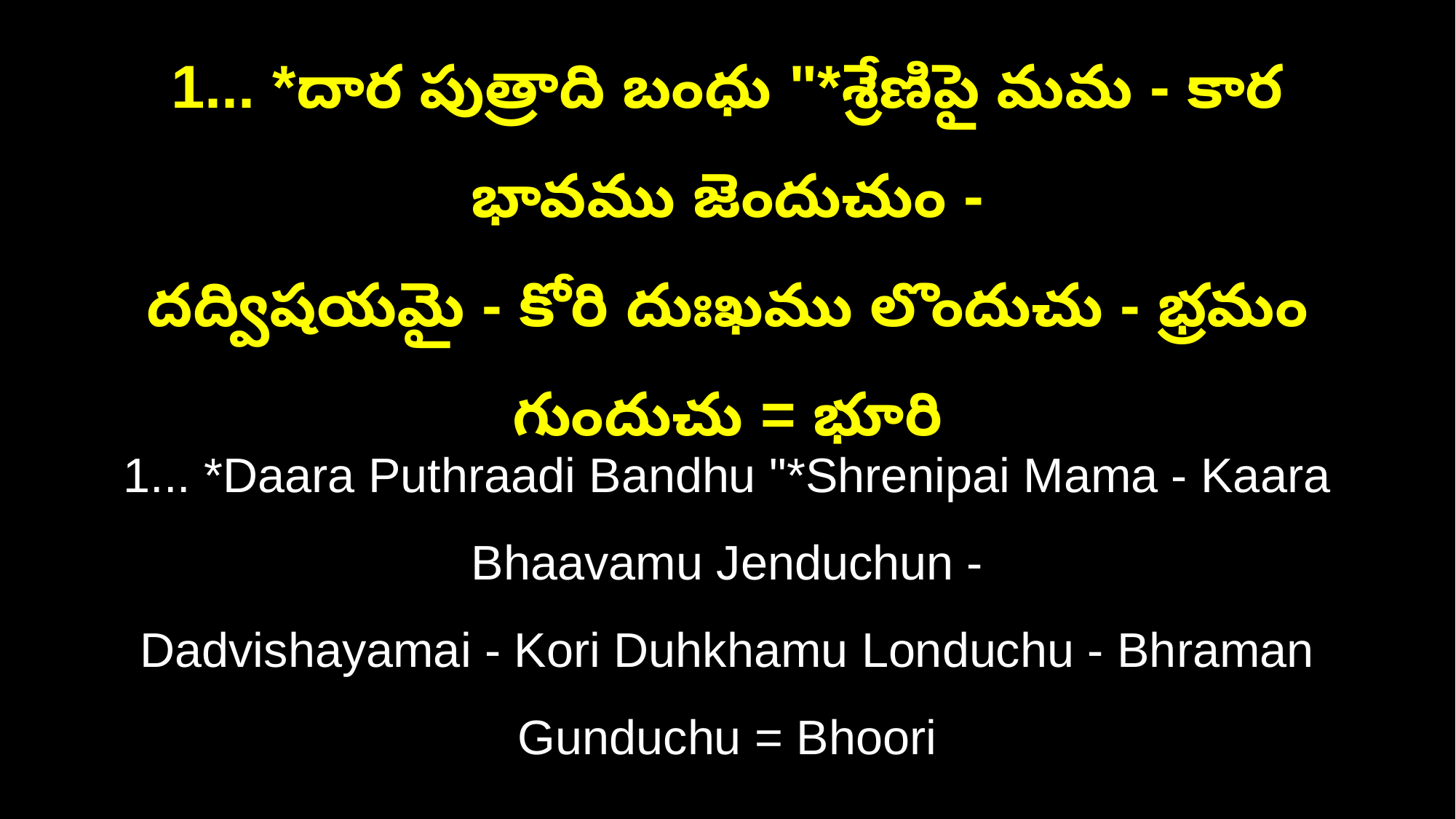

1... *దార పుత్రాది బంధు "*శ్రేణిపై మమ - కార భావము జెందుచుం -
దద్విషయమై - కోరి దుఃఖము లొందుచు - భ్రమం గుందుచు = భూరి
1... *Daara Puthraadi Bandhu "*Shrenipai Mama - Kaara Bhaavamu Jenduchun -
Dadvishayamai - Kori Duhkhamu Londuchu - Bhraman Gunduchu = Bhoori